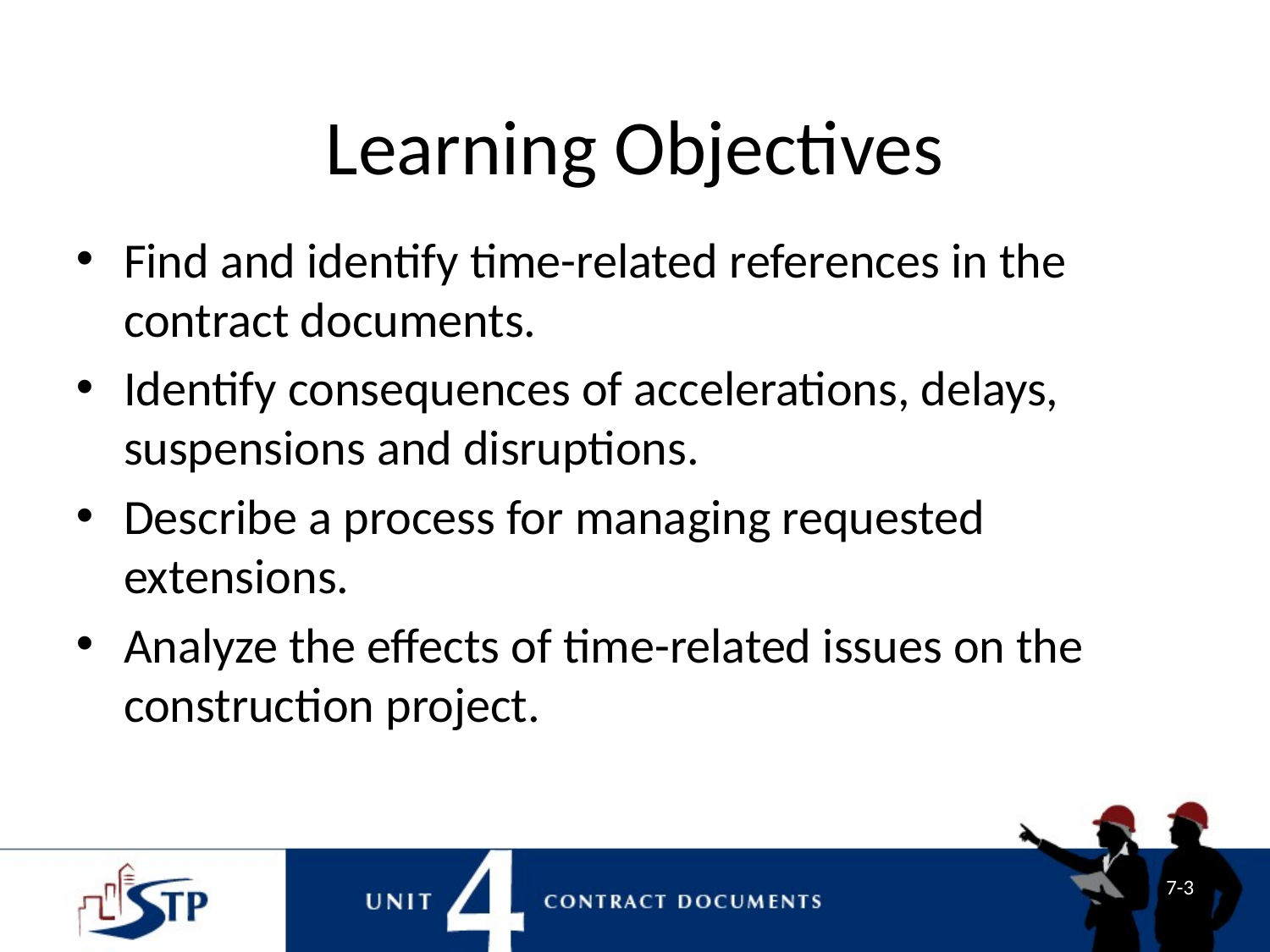

# Learning Objectives
Find and identify time-related references in the contract documents.
Identify consequences of accelerations, delays, suspensions and disruptions.
Describe a process for managing requested extensions.
Analyze the effects of time-related issues on the construction project.

7-3